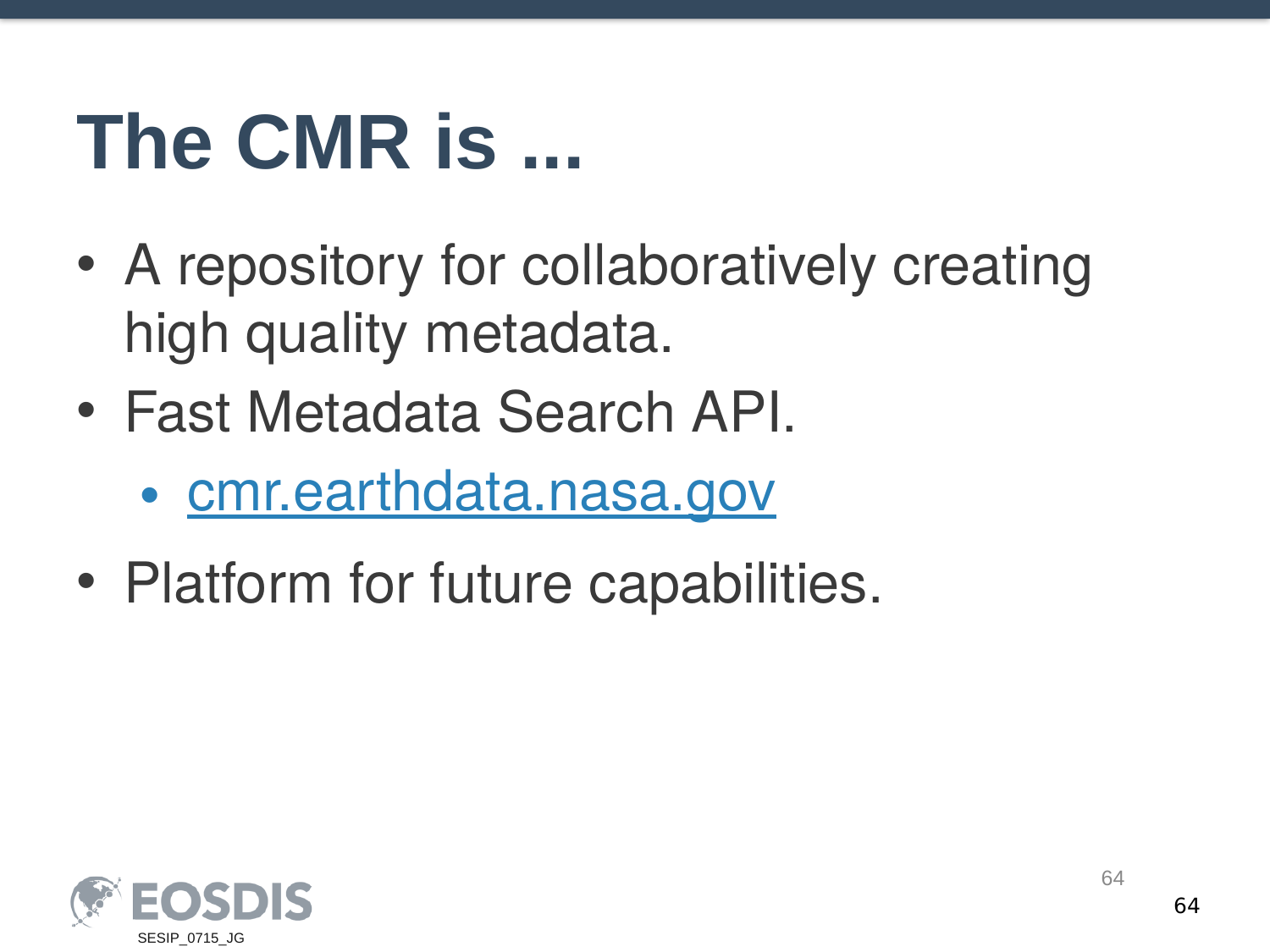

# The CMR is ...
A repository for collaboratively creating high quality metadata.
Fast Metadata Search API.
cmr.earthdata.nasa.gov
Platform for future capabilities.
64
SESIP_0715_JG